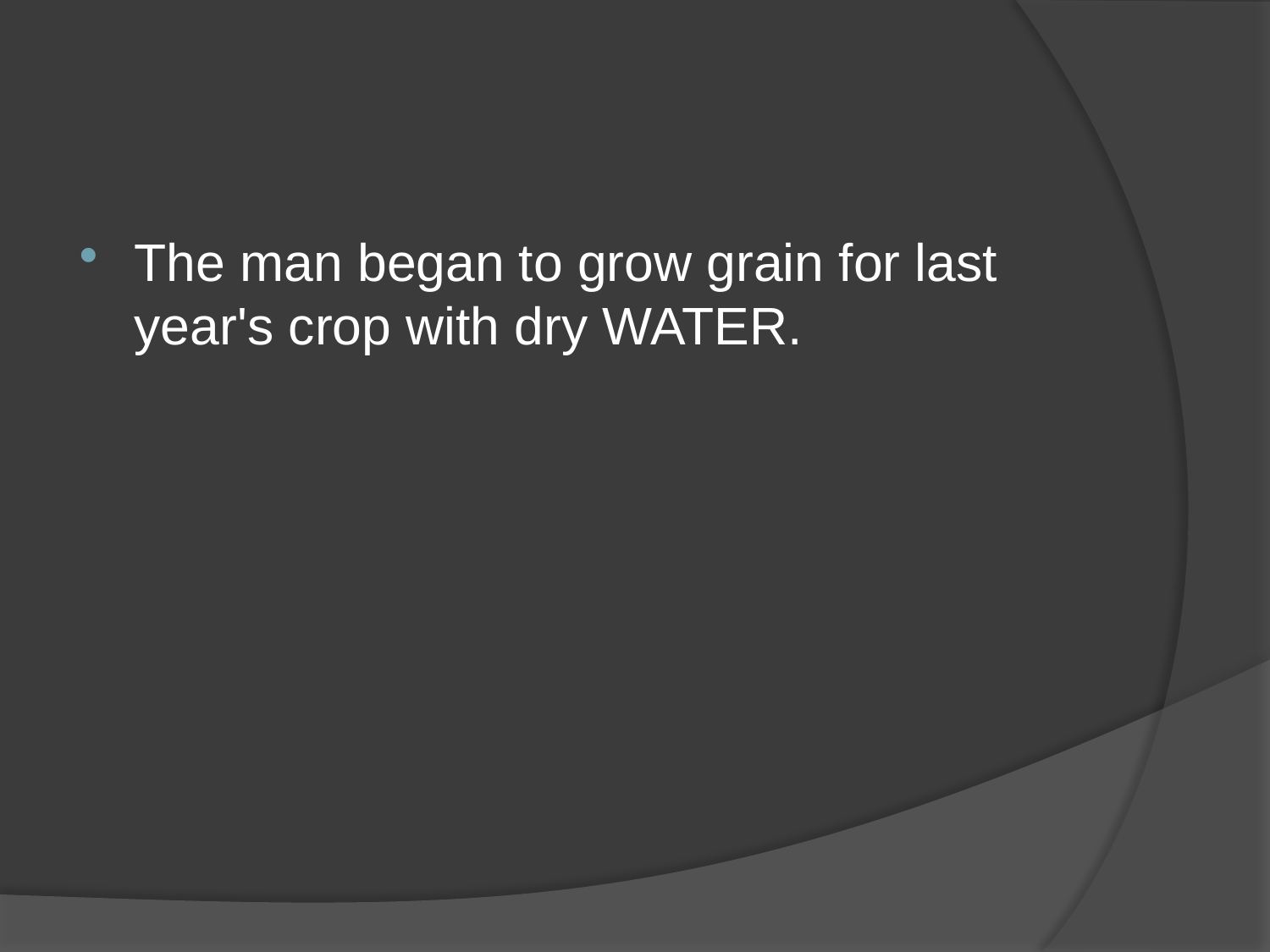

#
The man began to grow grain for last year's crop with dry WATER.